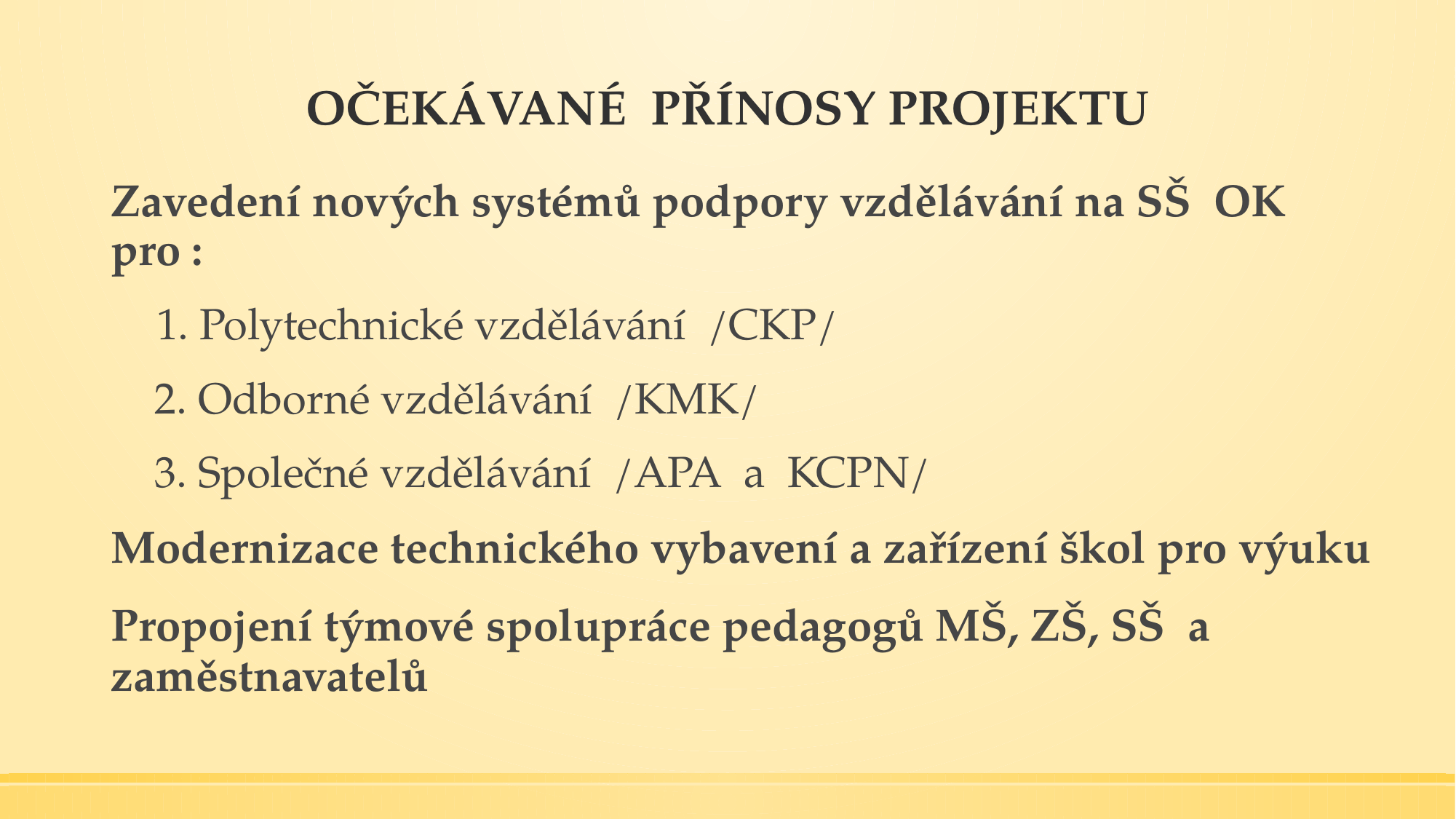

# Očekávané  přínosy projektu
Zavedení nových systémů podpory vzdělávání na SŠ  OK pro :
     1. Polytechnické vzdělávání  /CKP/
    2. Odborné vzdělávání  /KMK/
    3. Společné vzdělávání  /APA  a  KCPN/
Modernizace technického vybavení a zařízení škol pro výuku
Propojení týmové spolupráce pedagogů MŠ, ZŠ, SŠ  a  zaměstnavatelů